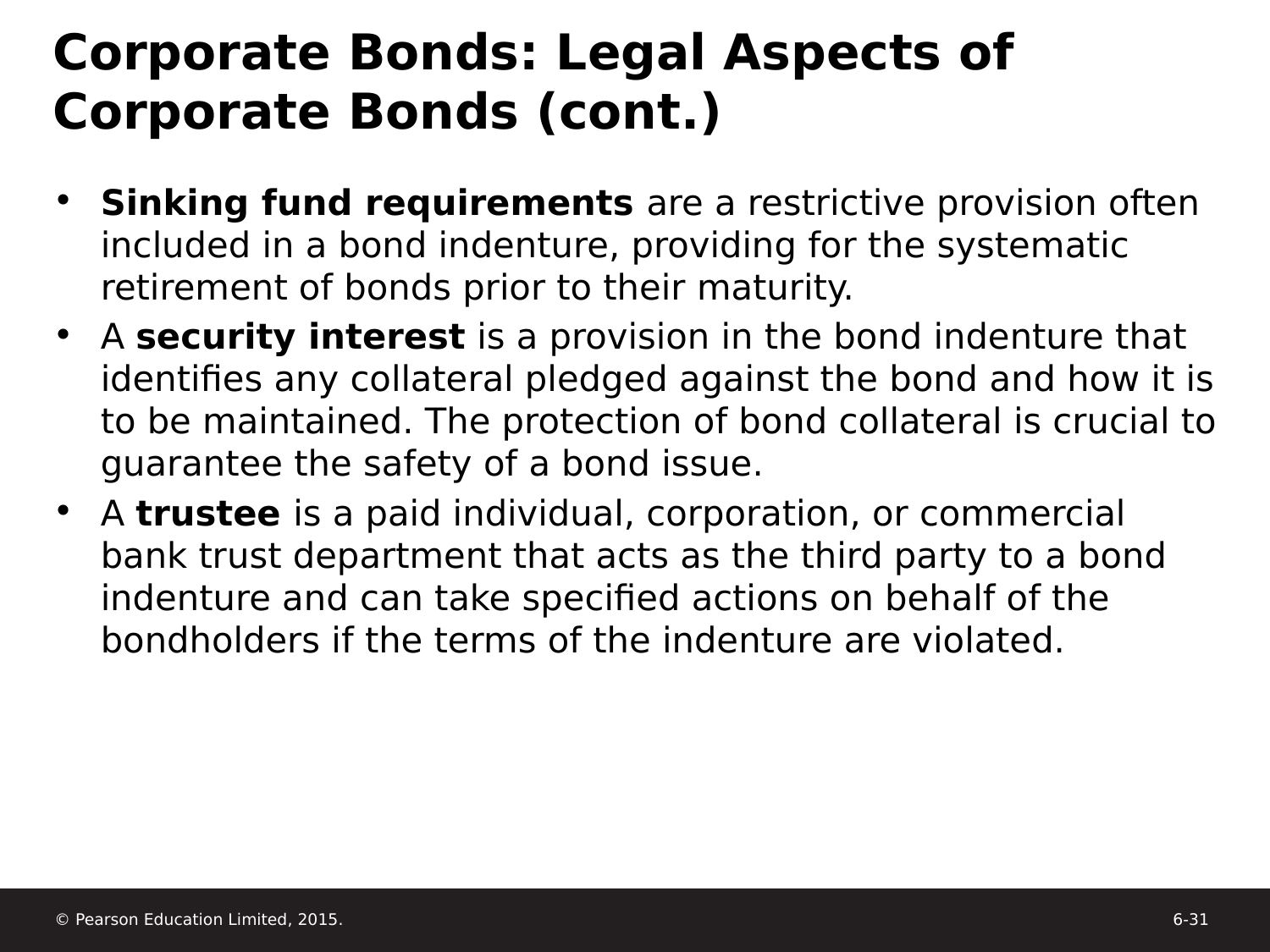

# Corporate Bonds: Legal Aspects of Corporate Bonds (cont.)
Sinking fund requirements are a restrictive provision often included in a bond indenture, providing for the systematic retirement of bonds prior to their maturity.
A security interest is a provision in the bond indenture that identifies any collateral pledged against the bond and how it is to be maintained. The protection of bond collateral is crucial to guarantee the safety of a bond issue.
A trustee is a paid individual, corporation, or commercial bank trust department that acts as the third party to a bond indenture and can take specified actions on behalf of the bondholders if the terms of the indenture are violated.